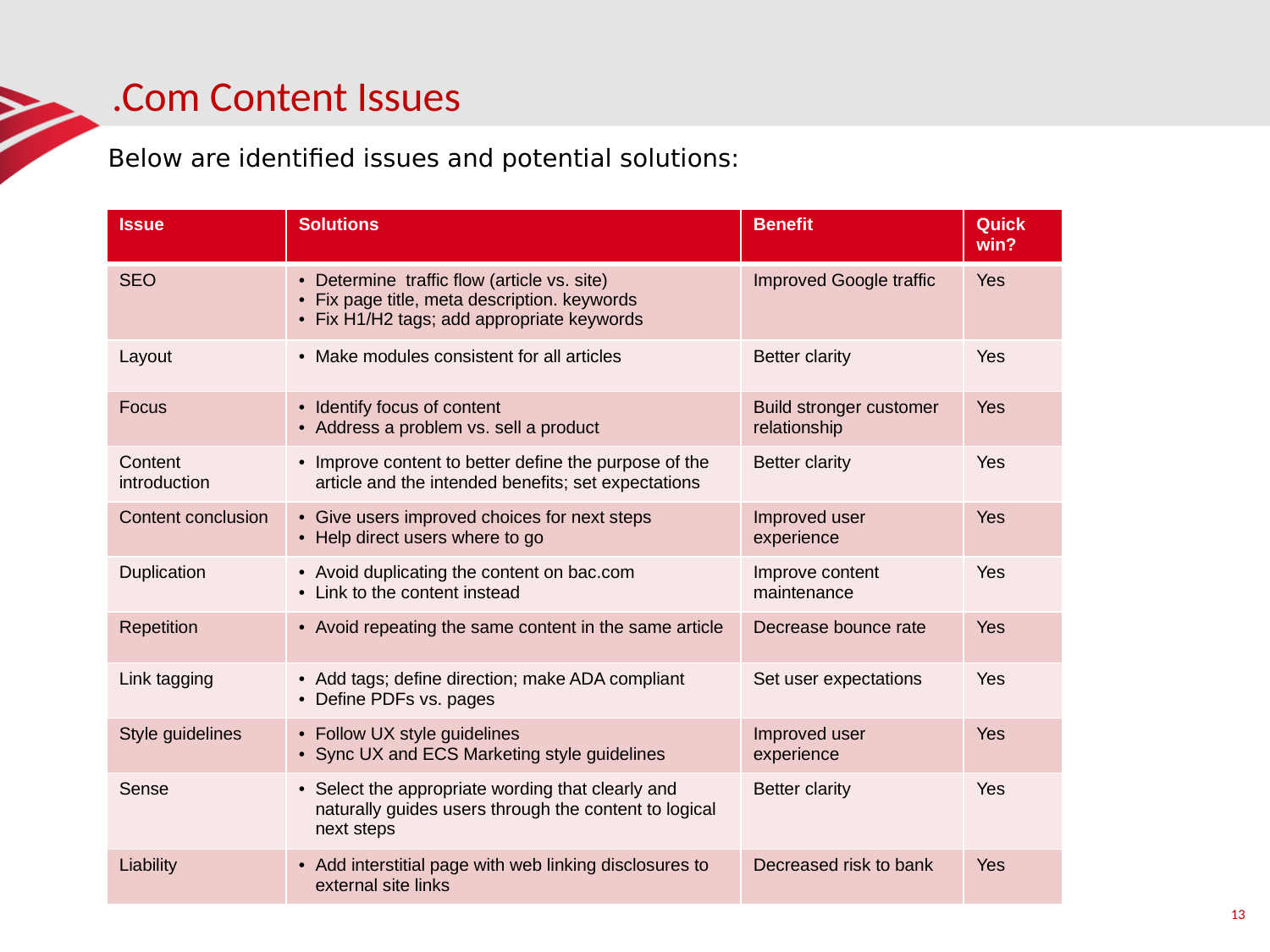

# .Com Content Issues
Below are identified issues and potential solutions:
| Issue | Solutions | Benefit | Quick win? |
| --- | --- | --- | --- |
| SEO | Determine traffic flow (article vs. site) Fix page title, meta description. keywords Fix H1/H2 tags; add appropriate keywords | Improved Google traffic | Yes |
| Layout | Make modules consistent for all articles | Better clarity | Yes |
| Focus | Identify focus of content Address a problem vs. sell a product | Build stronger customer relationship | Yes |
| Content introduction | Improve content to better define the purpose of the article and the intended benefits; set expectations | Better clarity | Yes |
| Content conclusion | Give users improved choices for next steps Help direct users where to go | Improved user experience | Yes |
| Duplication | Avoid duplicating the content on bac.com Link to the content instead | Improve content maintenance | Yes |
| Repetition | Avoid repeating the same content in the same article | Decrease bounce rate | Yes |
| Link tagging | Add tags; define direction; make ADA compliant Define PDFs vs. pages | Set user expectations | Yes |
| Style guidelines | Follow UX style guidelines Sync UX and ECS Marketing style guidelines | Improved user experience | Yes |
| Sense | Select the appropriate wording that clearly and naturally guides users through the content to logical next steps | Better clarity | Yes |
| Liability | Add interstitial page with web linking disclosures to external site links | Decreased risk to bank | Yes |
13